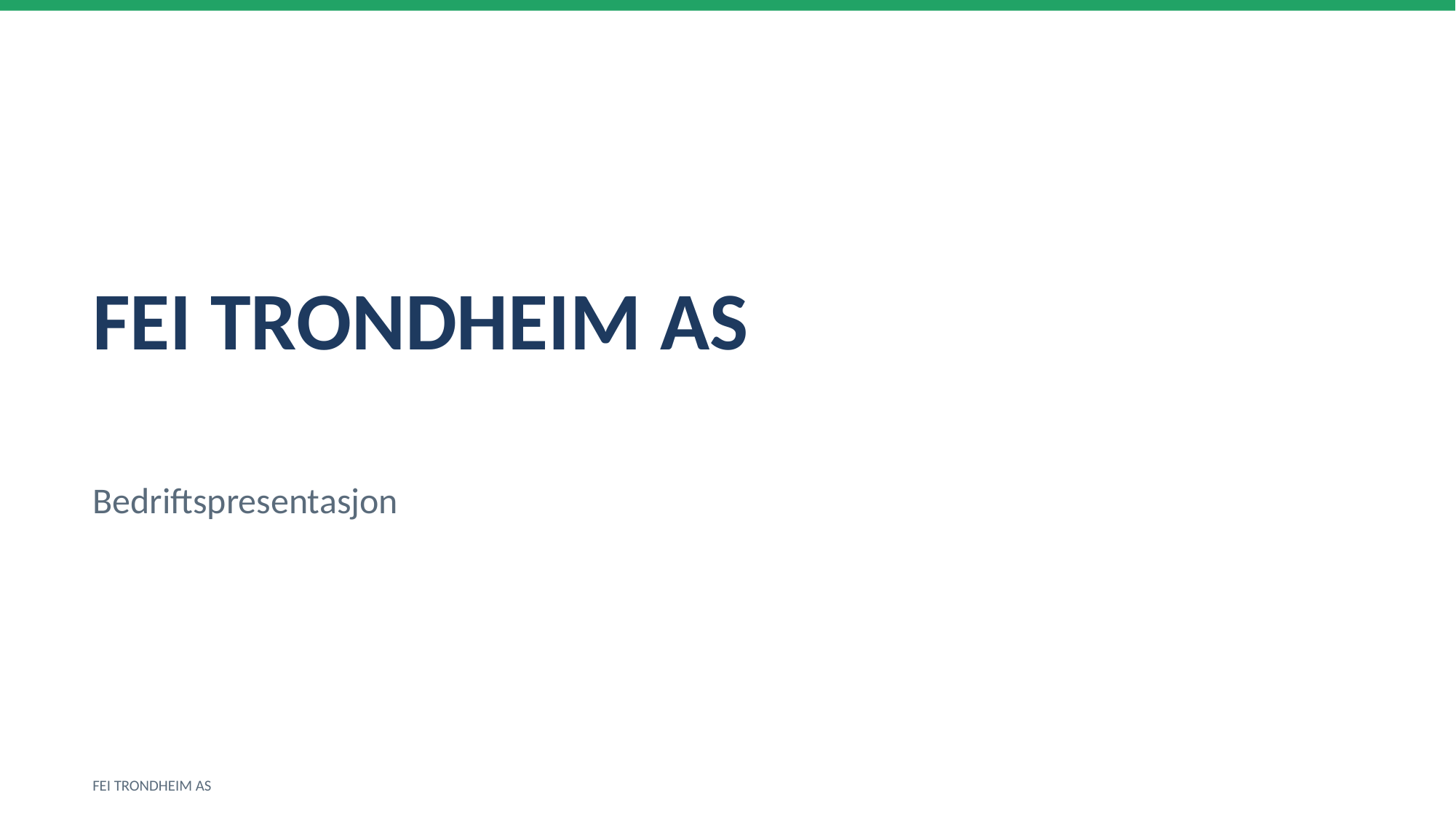

FEI TRONDHEIM AS
Bedriftspresentasjon
FEI TRONDHEIM AS